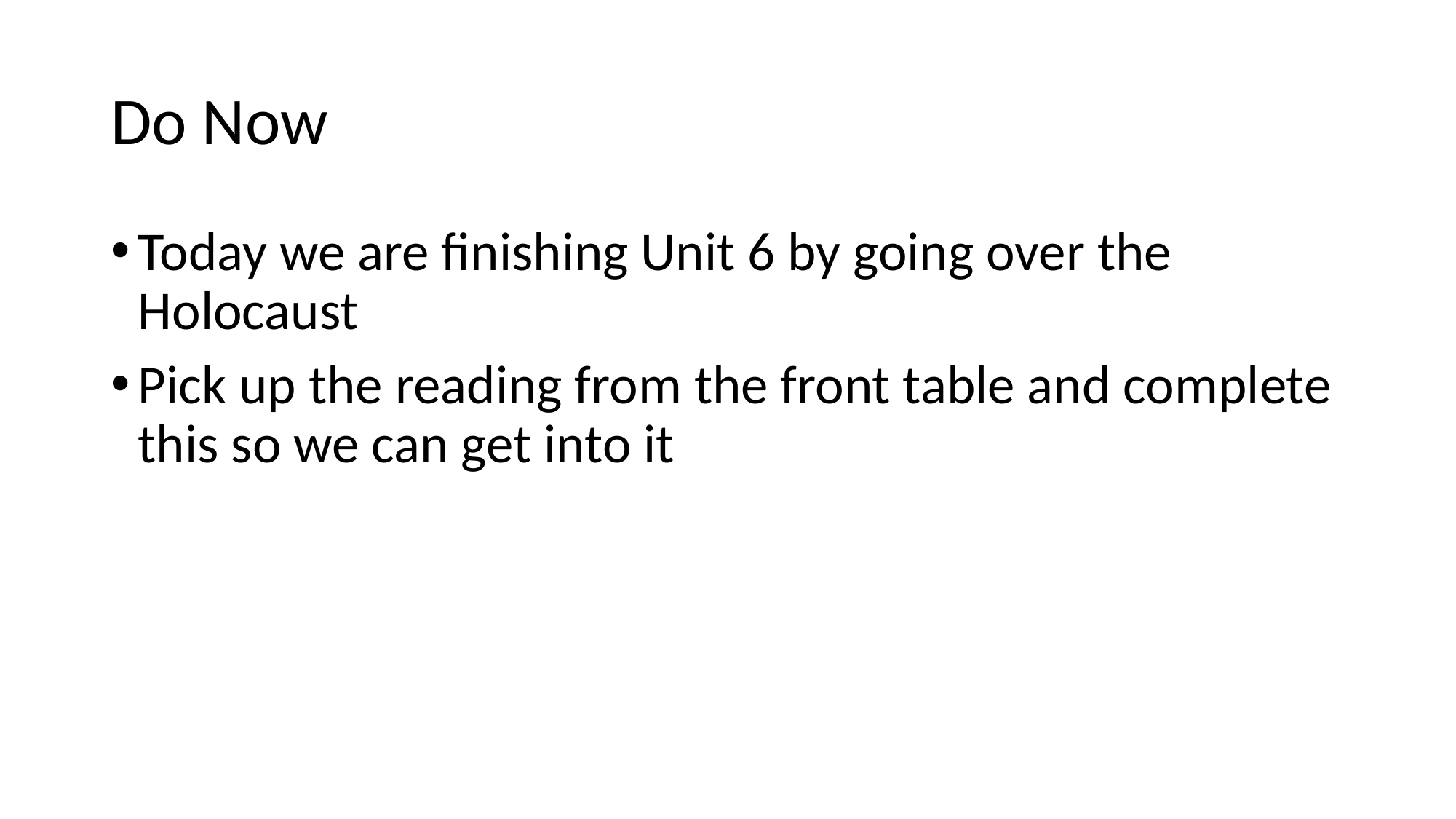

# Do Now
Today we are finishing Unit 6 by going over the Holocaust
Pick up the reading from the front table and complete this so we can get into it